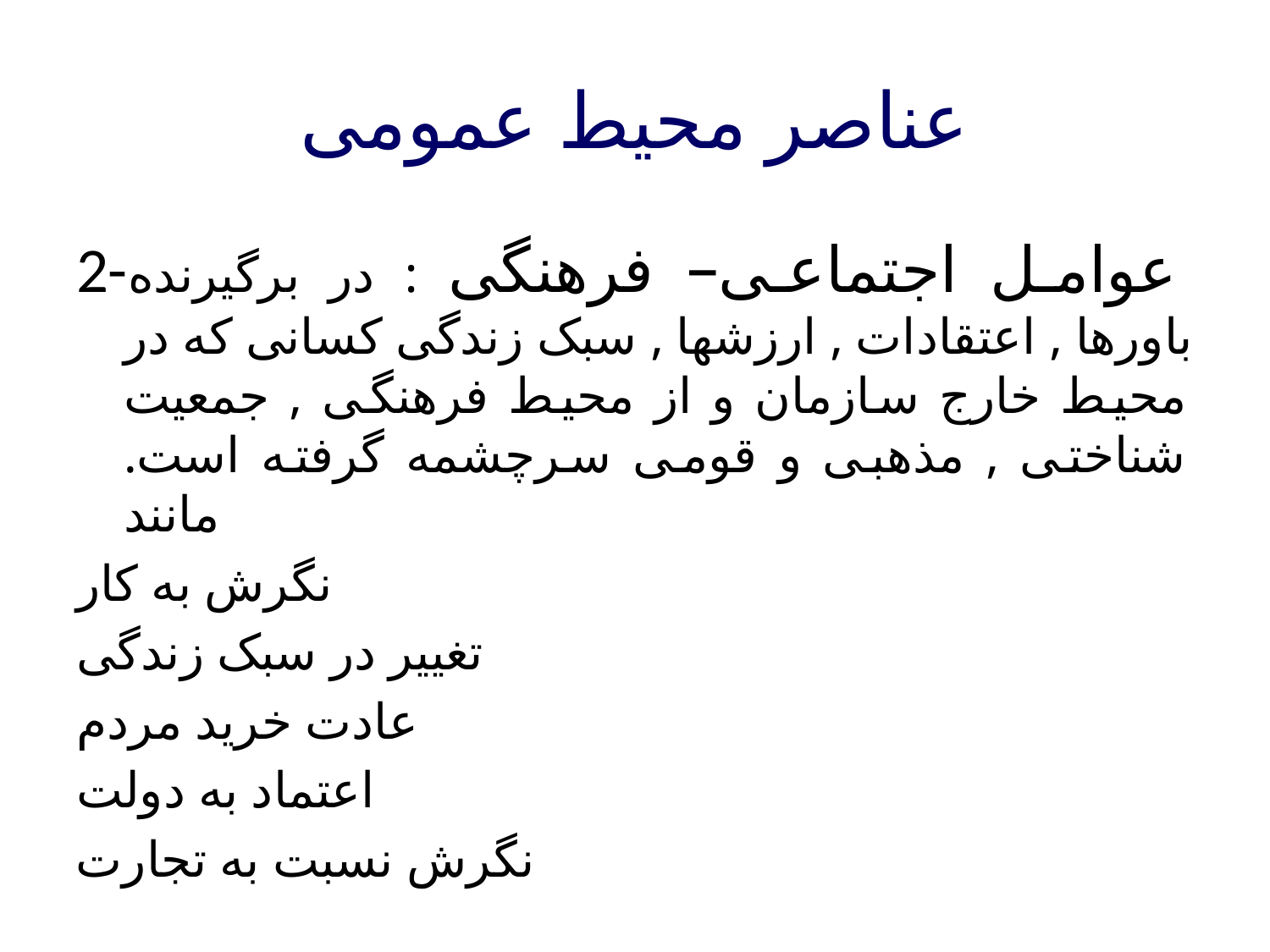

عناصر محیط عمومی
2-عوامل اجتماعی– فرهنگی : در برگیرنده باورها , اعتقادات , ارزشها , سبک زندگی کسانی که در محیط خارج سازمان و از محیط فرهنگی , جمعیت شناختی , مذهبی و قومی سرچشمه گرفته است. مانند
نگرش به کار
تغییر در سبک زندگی
عادت خرید مردم
اعتماد به دولت
نگرش نسبت به تجارت